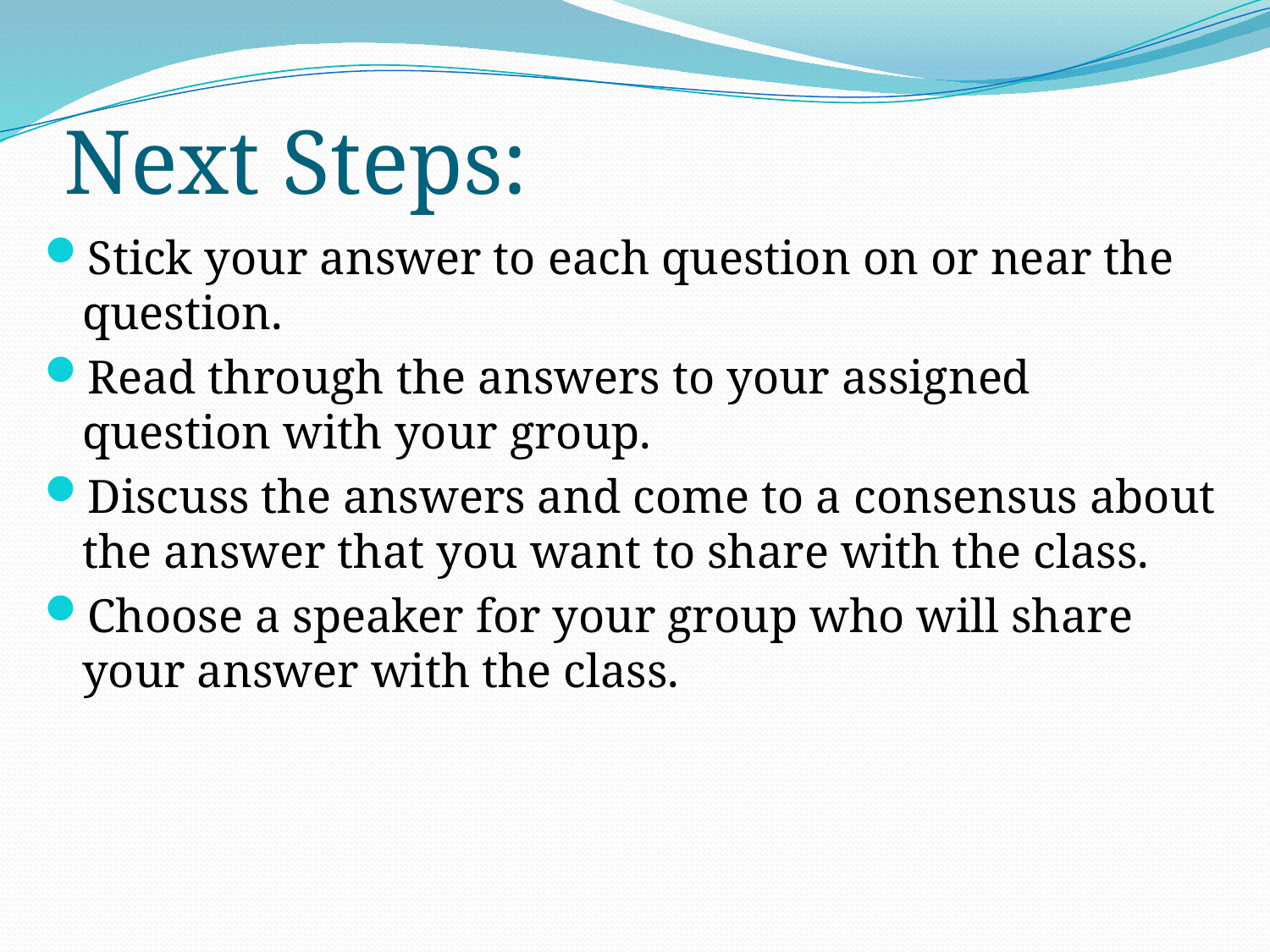

# Next Steps:
Stick your answer to each question on or near the question.
Read through the answers to your assigned question with your group.
Discuss the answers and come to a consensus about the answer that you want to share with the class.
Choose a speaker for your group who will share your answer with the class.